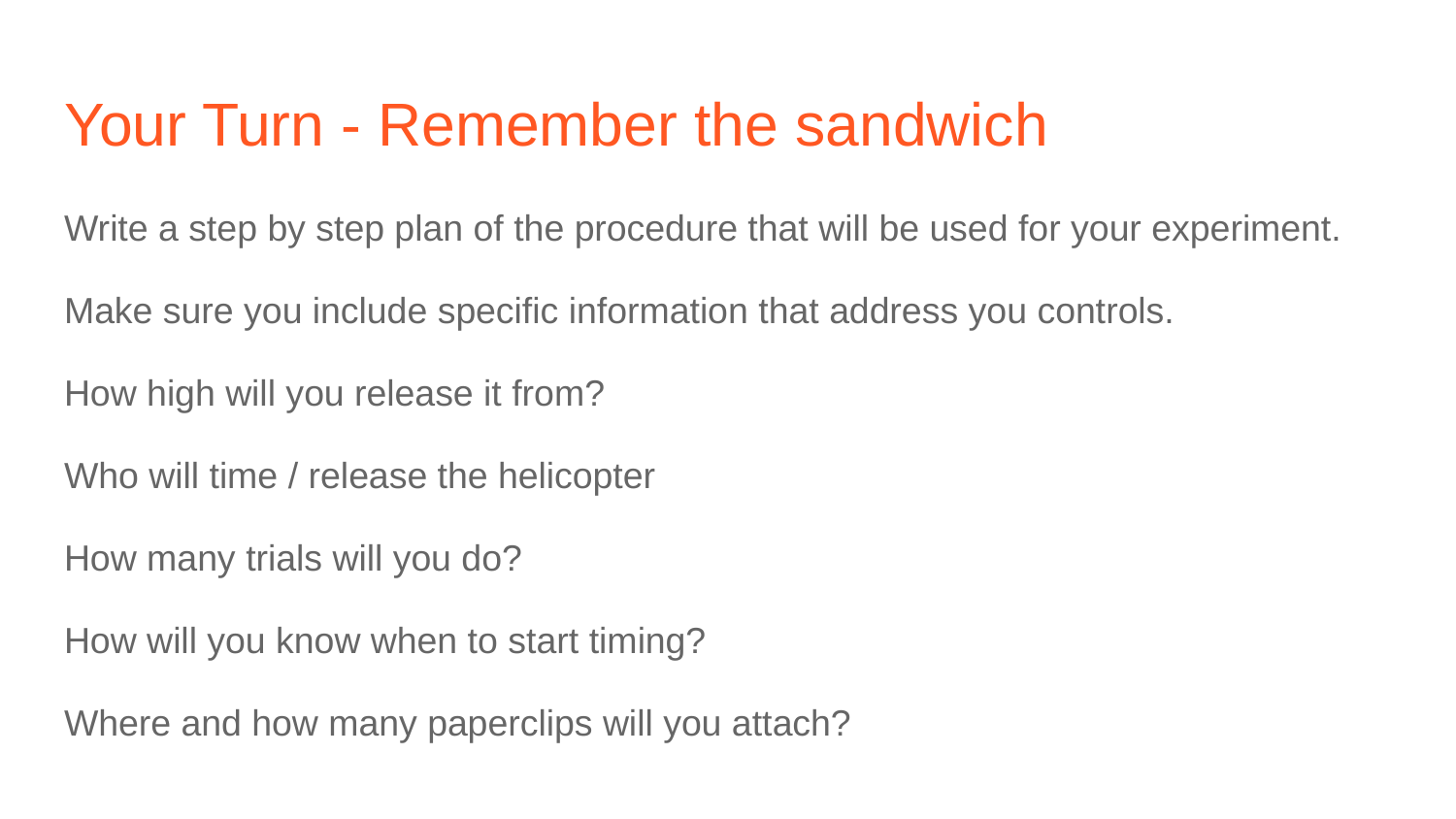

# Your Turn - Remember the sandwich
Write a step by step plan of the procedure that will be used for your experiment.
Make sure you include specific information that address you controls.
How high will you release it from?
Who will time / release the helicopter
How many trials will you do?
How will you know when to start timing?
Where and how many paperclips will you attach?